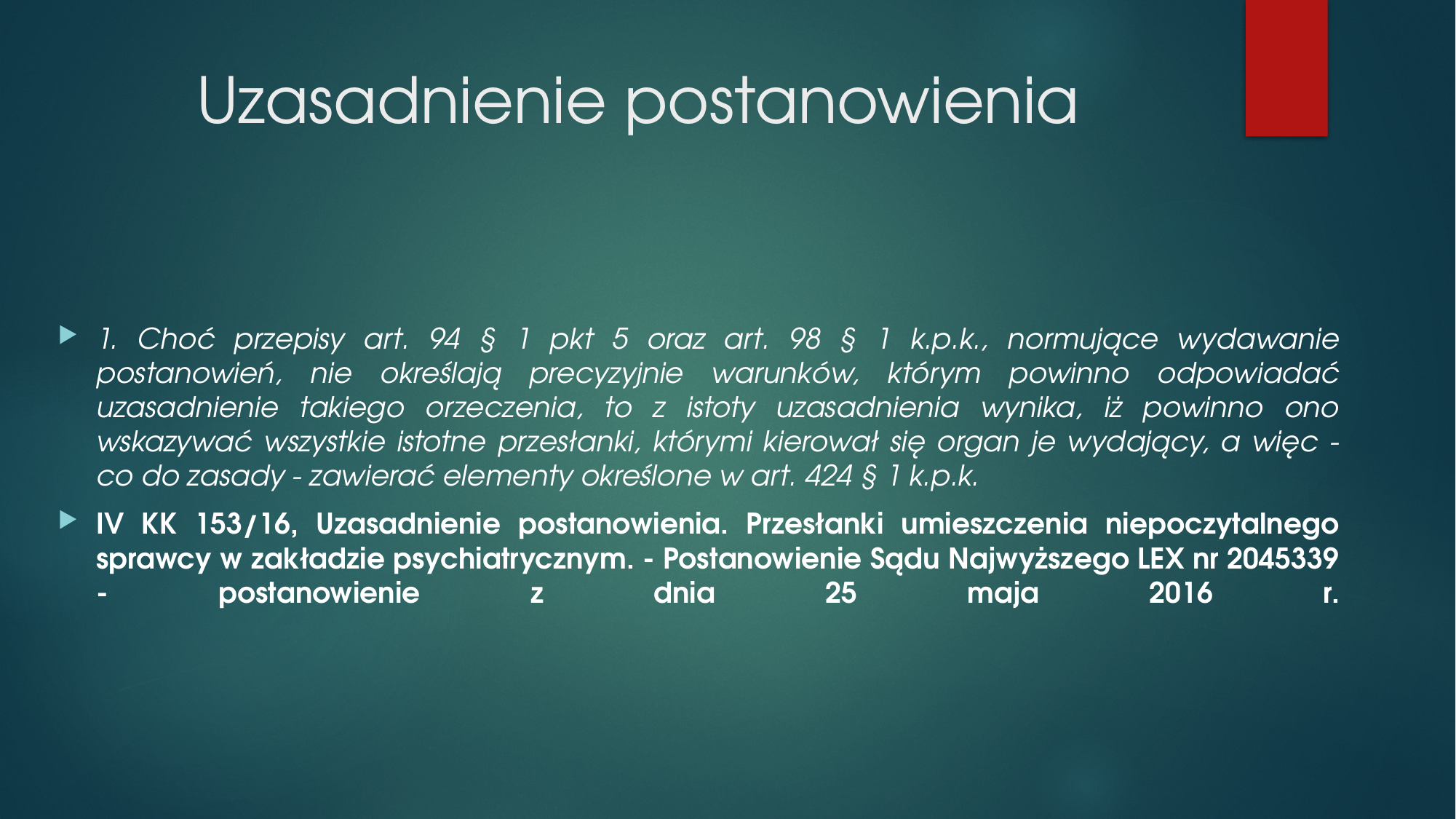

# Uzasadnienie postanowienia
1. Choć przepisy art. 94 § 1 pkt 5 oraz art. 98 § 1 k.p.k., normujące wydawanie postanowień, nie określają precyzyjnie warunków, którym powinno odpowiadać uzasadnienie takiego orzeczenia, to z istoty uzasadnienia wynika, iż powinno ono wskazywać wszystkie istotne przesłanki, którymi kierował się organ je wydający, a więc - co do zasady - zawierać elementy określone w art. 424 § 1 k.p.k.
IV KK 153/16, Uzasadnienie postanowienia. Przesłanki umieszczenia niepoczytalnego sprawcy w zakładzie psychiatrycznym. - Postanowienie Sądu Najwyższego LEX nr 2045339 - postanowienie z dnia 25 maja 2016 r.